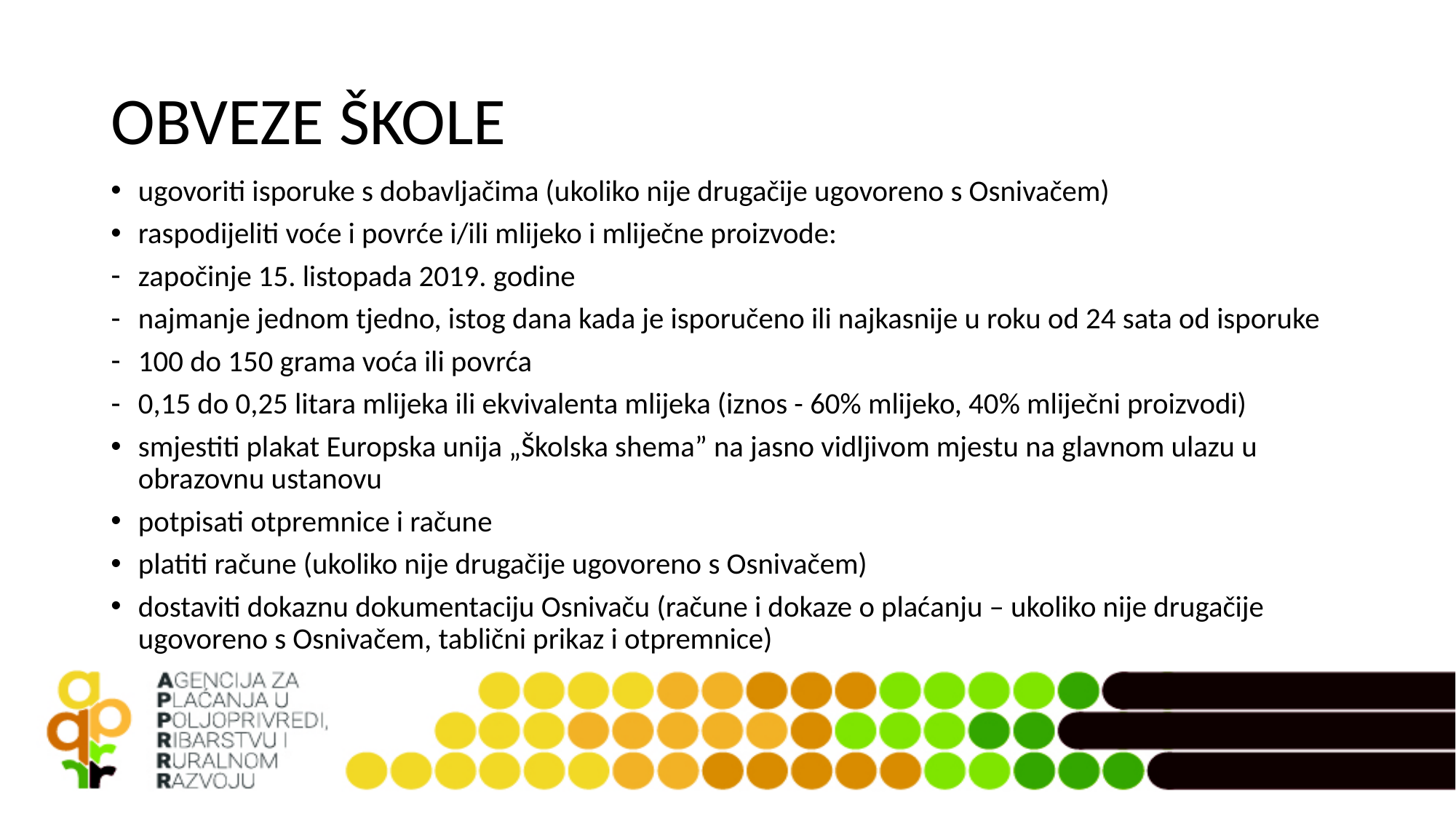

# OBVEZE ŠKOLE
ugovoriti isporuke s dobavljačima (ukoliko nije drugačije ugovoreno s Osnivačem)
raspodijeliti voće i povrće i/ili mlijeko i mliječne proizvode:
započinje 15. listopada 2019. godine
najmanje jednom tjedno, istog dana kada je isporučeno ili najkasnije u roku od 24 sata od isporuke
100 do 150 grama voća ili povrća
0,15 do 0,25 litara mlijeka ili ekvivalenta mlijeka (iznos - 60% mlijeko, 40% mliječni proizvodi)
smjestiti plakat Europska unija „Školska shema” na jasno vidljivom mjestu na glavnom ulazu u obrazovnu ustanovu
potpisati otpremnice i račune
platiti račune (ukoliko nije drugačije ugovoreno s Osnivačem)
dostaviti dokaznu dokumentaciju Osnivaču (račune i dokaze o plaćanju – ukoliko nije drugačije ugovoreno s Osnivačem, tablični prikaz i otpremnice)